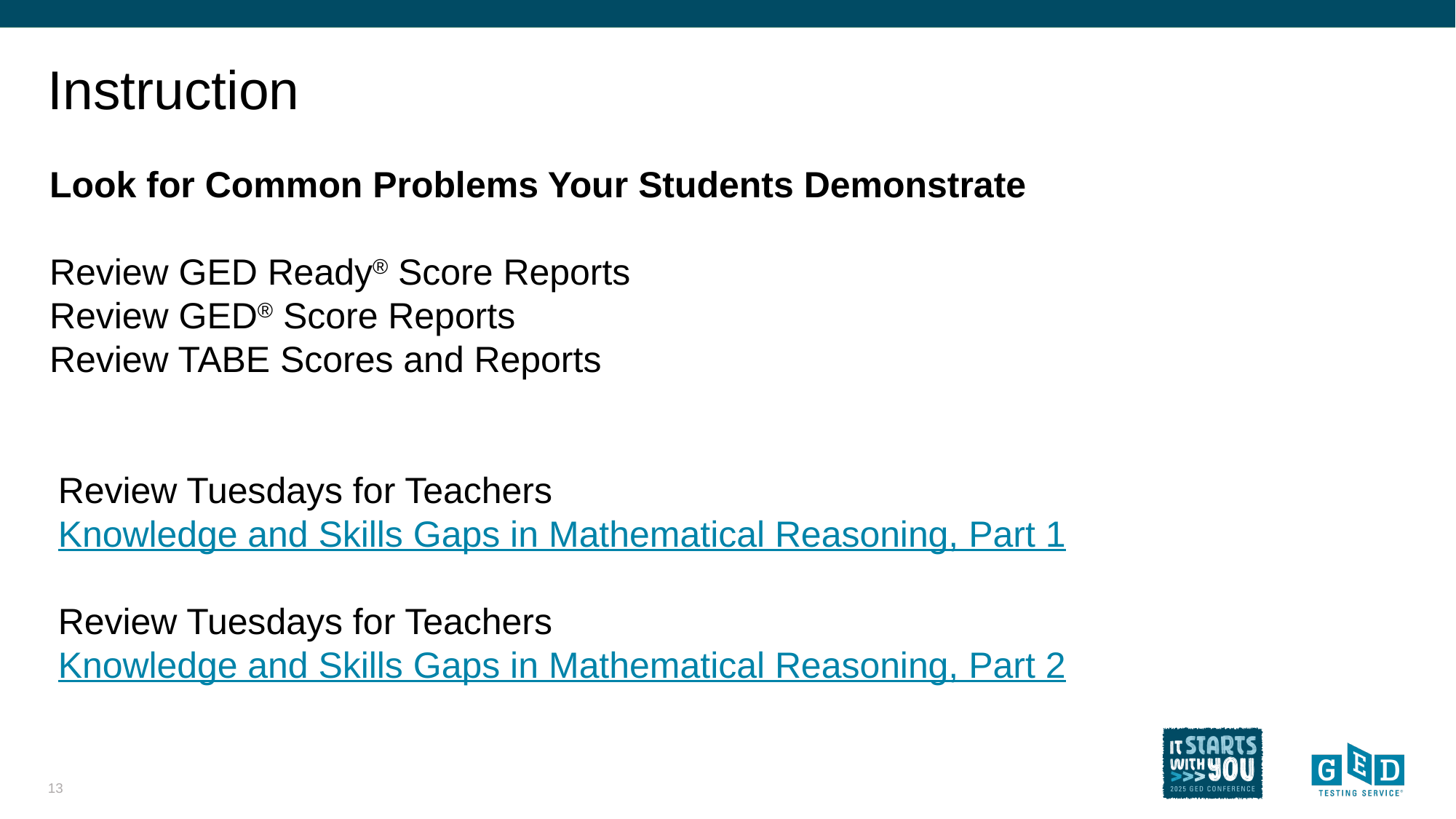

# Instruction
Look for Common Problems Your Students Demonstrate

Review GED Ready® Score Reports
Review GED® Score Reports
Review TABE Scores and Reports

Review Tuesdays for Teachers Knowledge and Skills Gaps in Mathematical Reasoning, Part 1

Review Tuesdays for Teachers Knowledge and Skills Gaps in Mathematical Reasoning, Part 2

13